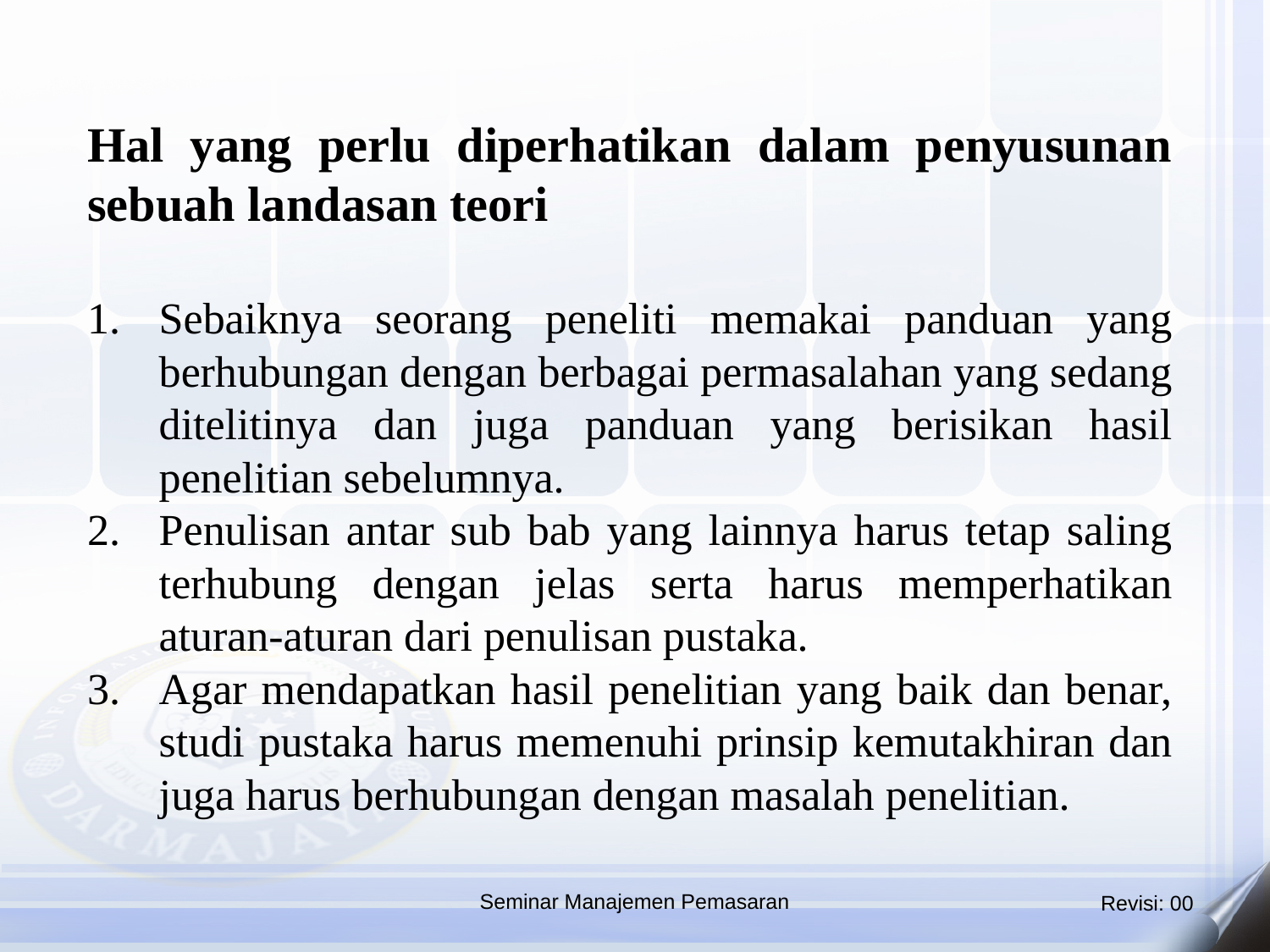

Hal yang perlu diperhatikan dalam penyusunan sebuah landasan teori

Sebaiknya seorang peneliti memakai panduan yang berhubungan dengan berbagai permasalahan yang sedang ditelitinya dan juga panduan yang berisikan hasil penelitian sebelumnya.
Penulisan antar sub bab yang lainnya harus tetap saling terhubung dengan jelas serta harus memperhatikan aturan-aturan dari penulisan pustaka.
Agar mendapatkan hasil penelitian yang baik dan benar, studi pustaka harus memenuhi prinsip kemutakhiran dan juga harus berhubungan dengan masalah penelitian.
Seminar Manajemen Pemasaran